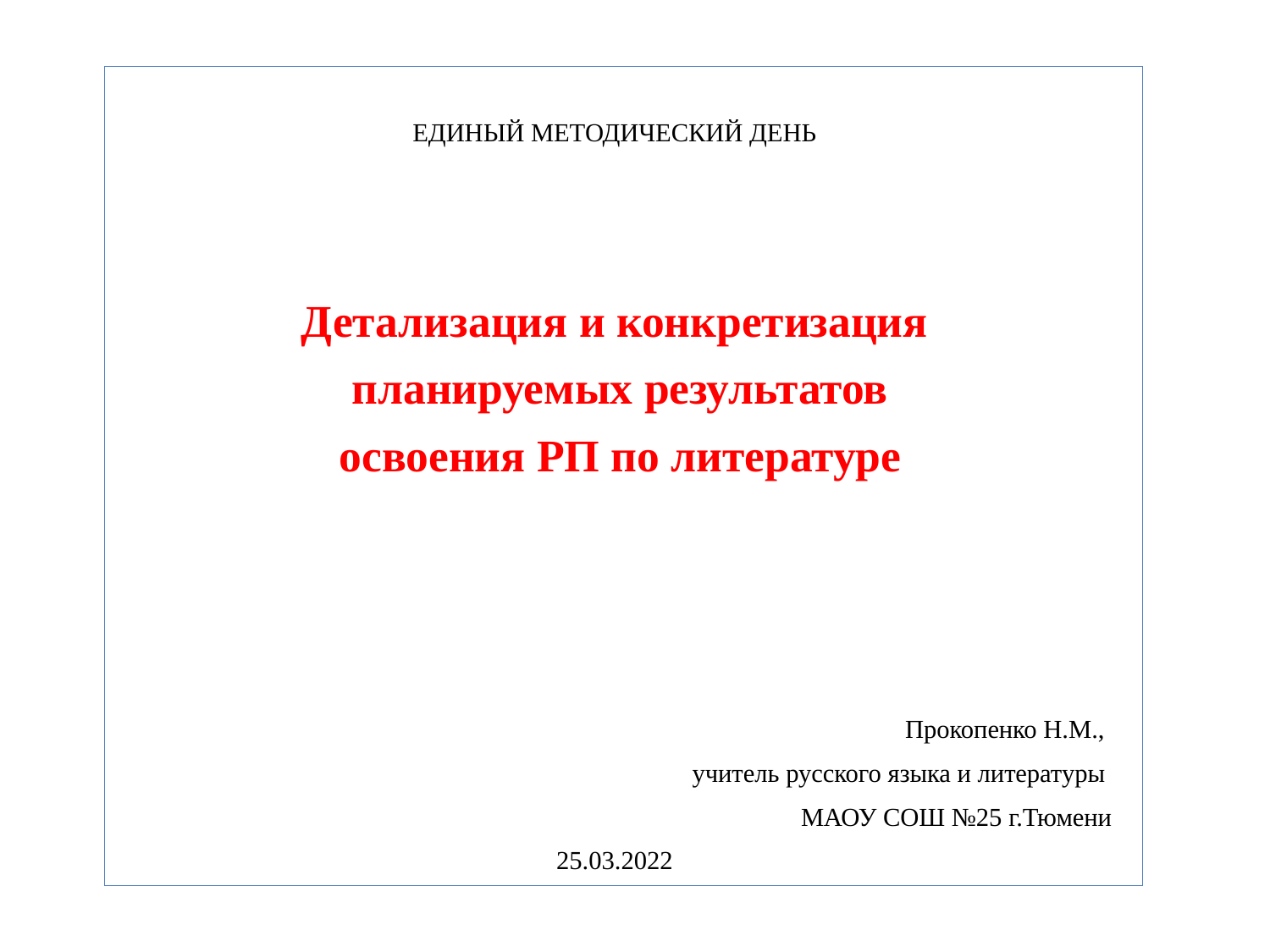

ЕДИНЫЙ МЕТОДИЧЕСКИЙ ДЕНЬ

Детализация и конкретизация
 планируемых результатов
 освоения РП по литературе

Прокопенко Н.М.,
учитель русского языка и литературы
МАОУ СОШ №25 г.Тюмени
25.03.2022